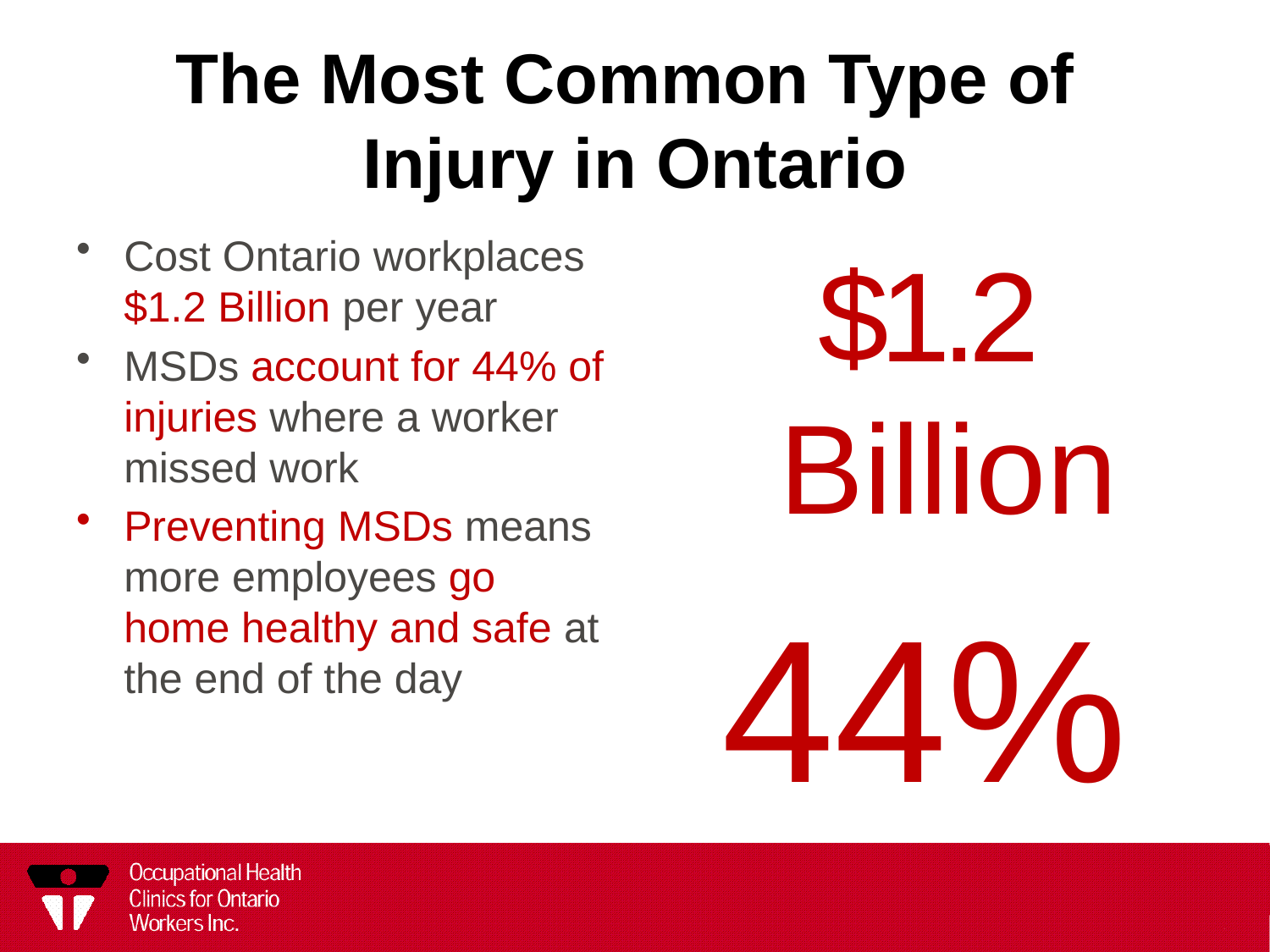

# The Most Common Type of Injury in Ontario
Cost Ontario workplaces $1.2 Billion per year
MSDs account for 44% of injuries where a worker missed work
Preventing MSDs means more employees go home healthy and safe at the end of the day
$1.2 Billion
44%